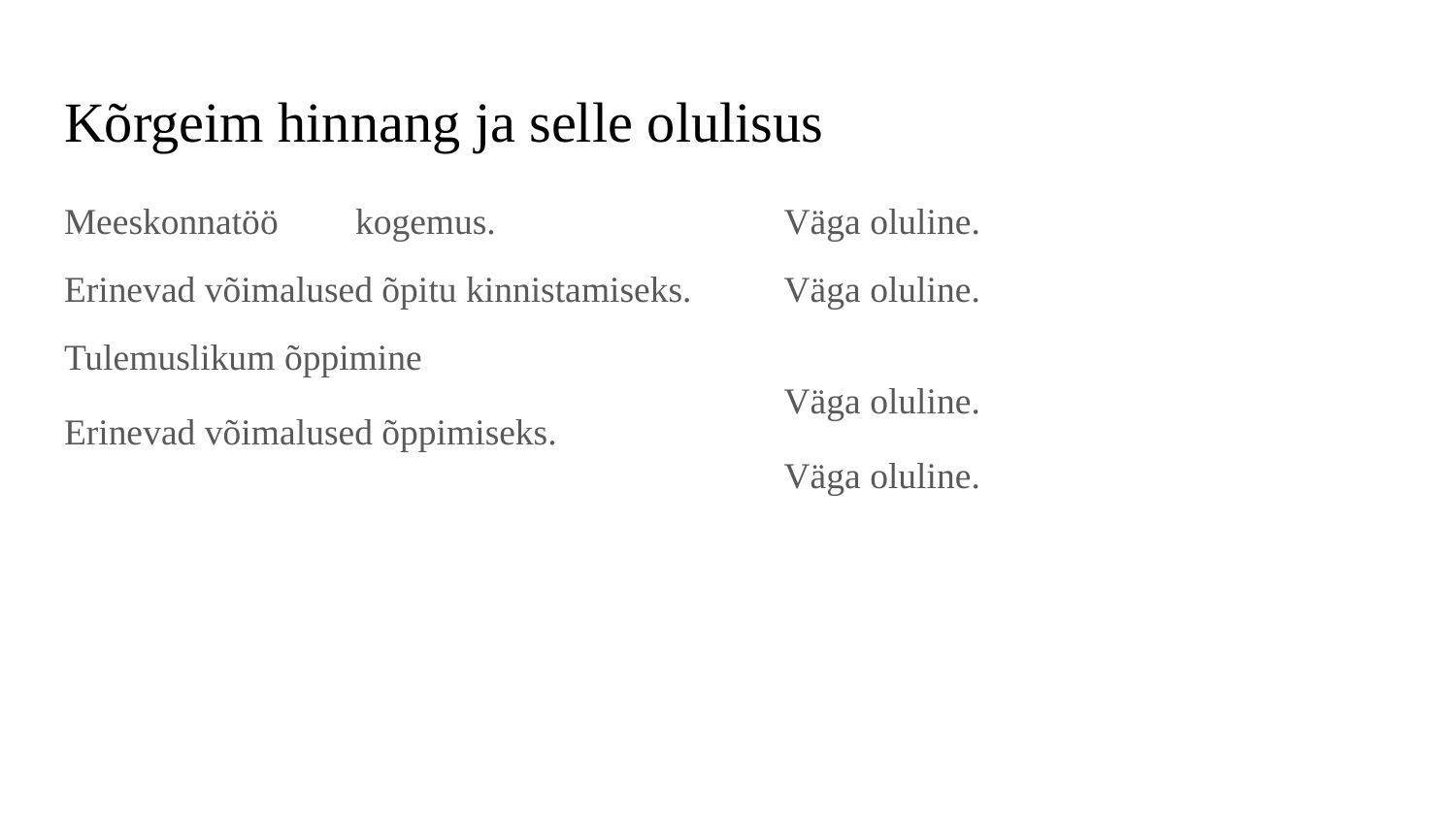

# Kõrgeim hinnang ja selle olulisus
Meeskonnatöö	kogemus.
Erinevad võimalused õpitu kinnistamiseks.
Tulemuslikum õppimine
Erinevad võimalused õppimiseks.
Väga oluline.
Väga oluline.
Väga oluline.
Väga oluline.